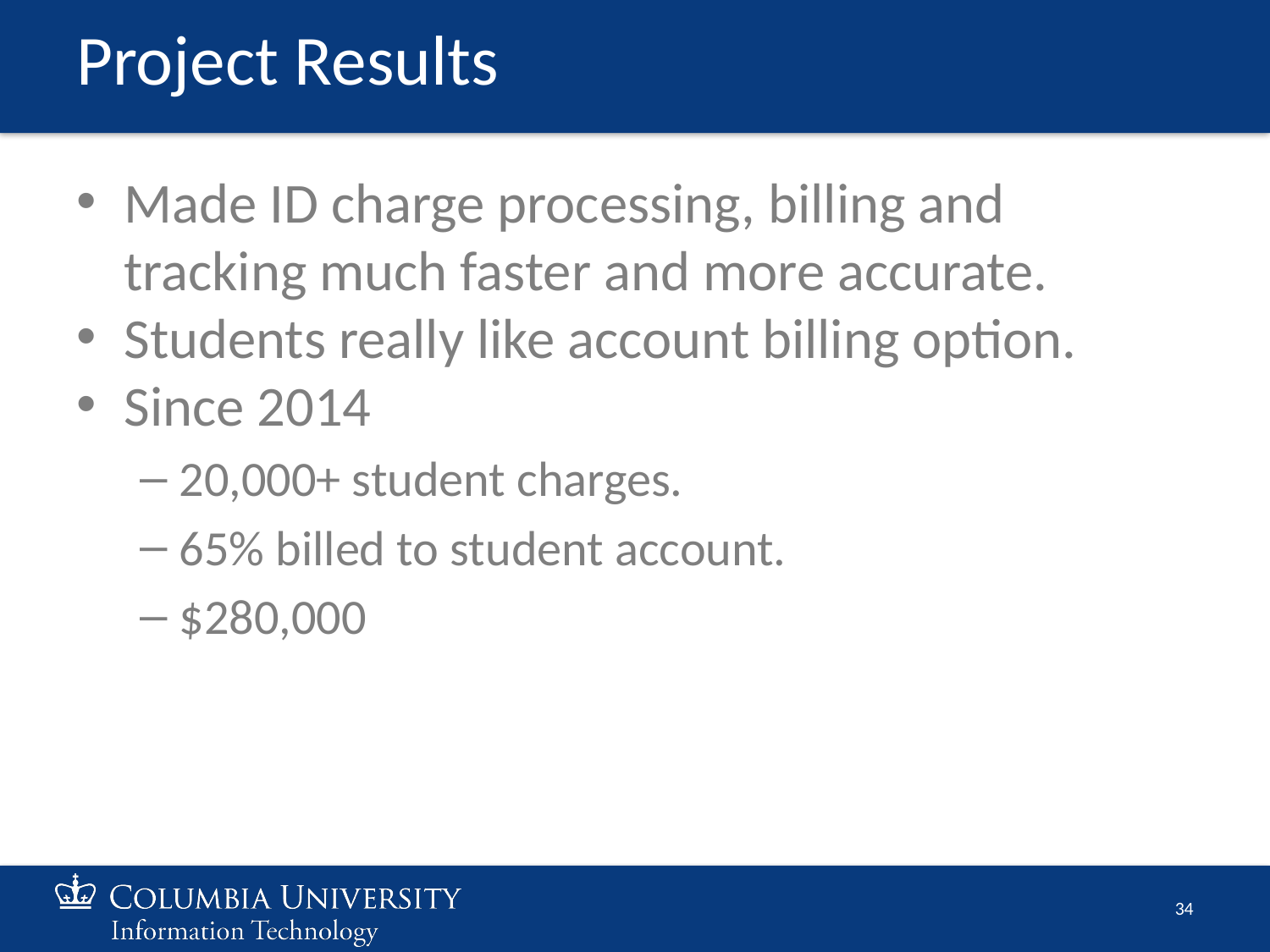

# Project Results
Made ID charge processing, billing and tracking much faster and more accurate.
Students really like account billing option.
Since 2014
20,000+ student charges.
65% billed to student account.
$280,000

34